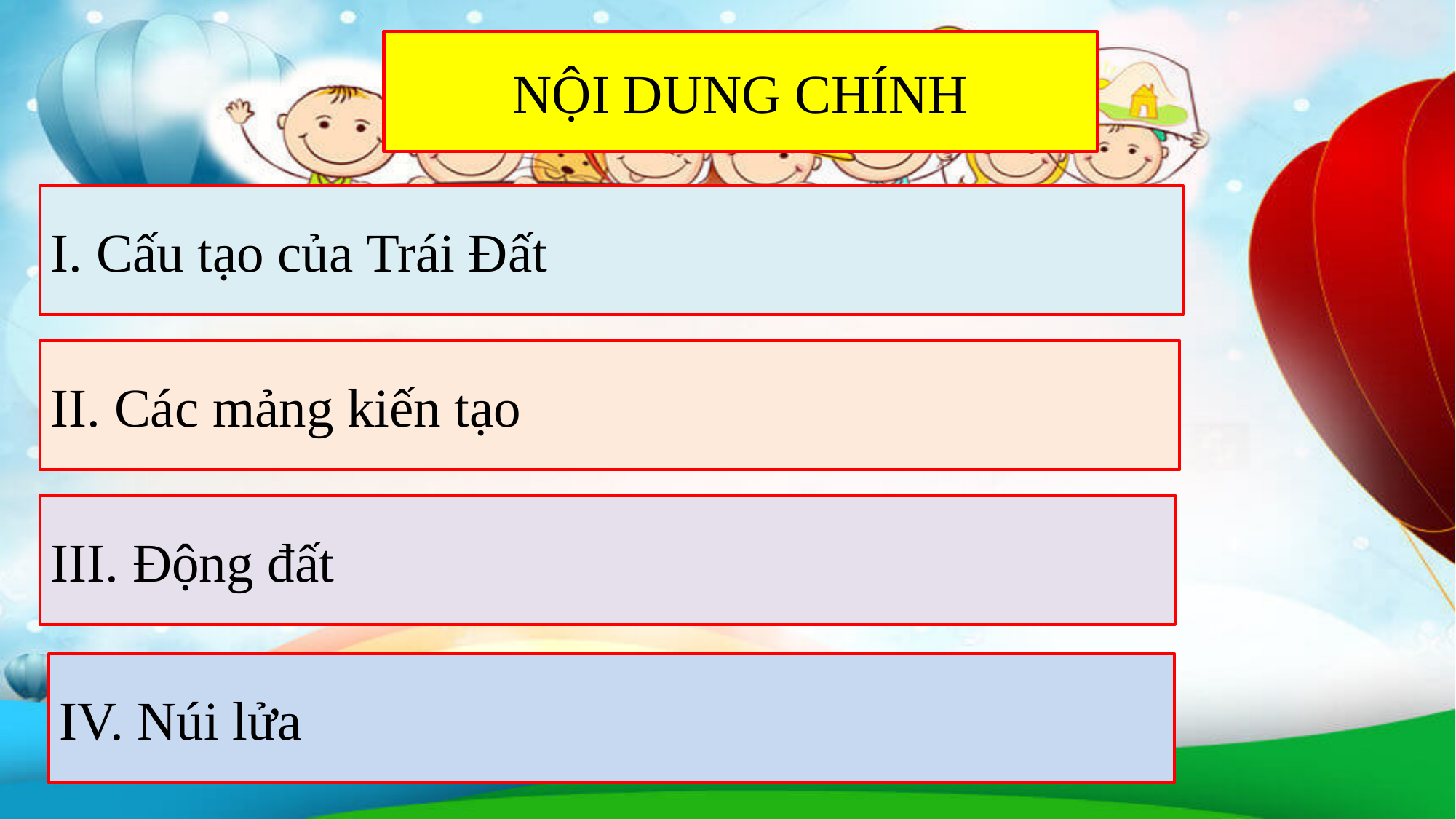

NỘI DUNG CHÍNH
I. Cấu tạo của Trái Đất
II. Các mảng kiến tạo
III. Động đất
IV. Núi lửa